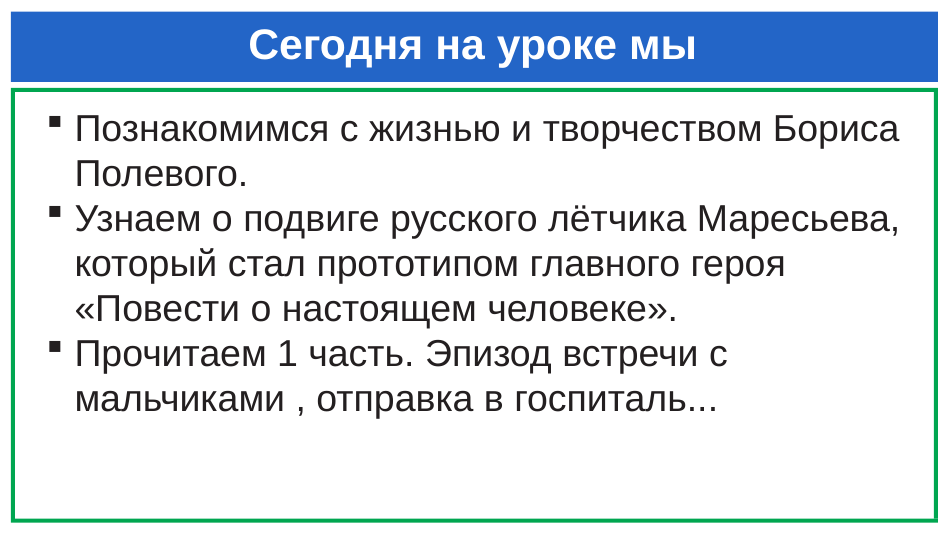

# Сегодня на уроке мы
Познакомимся с жизнью и творчеством Бориса Полевого.
Узнаем о подвиге русского лётчика Маресьева, который стал прототипом главного героя «Повести о настоящем человеке».
Прочитаем 1 часть. Эпизод встречи с мальчиками , отправка в госпиталь...